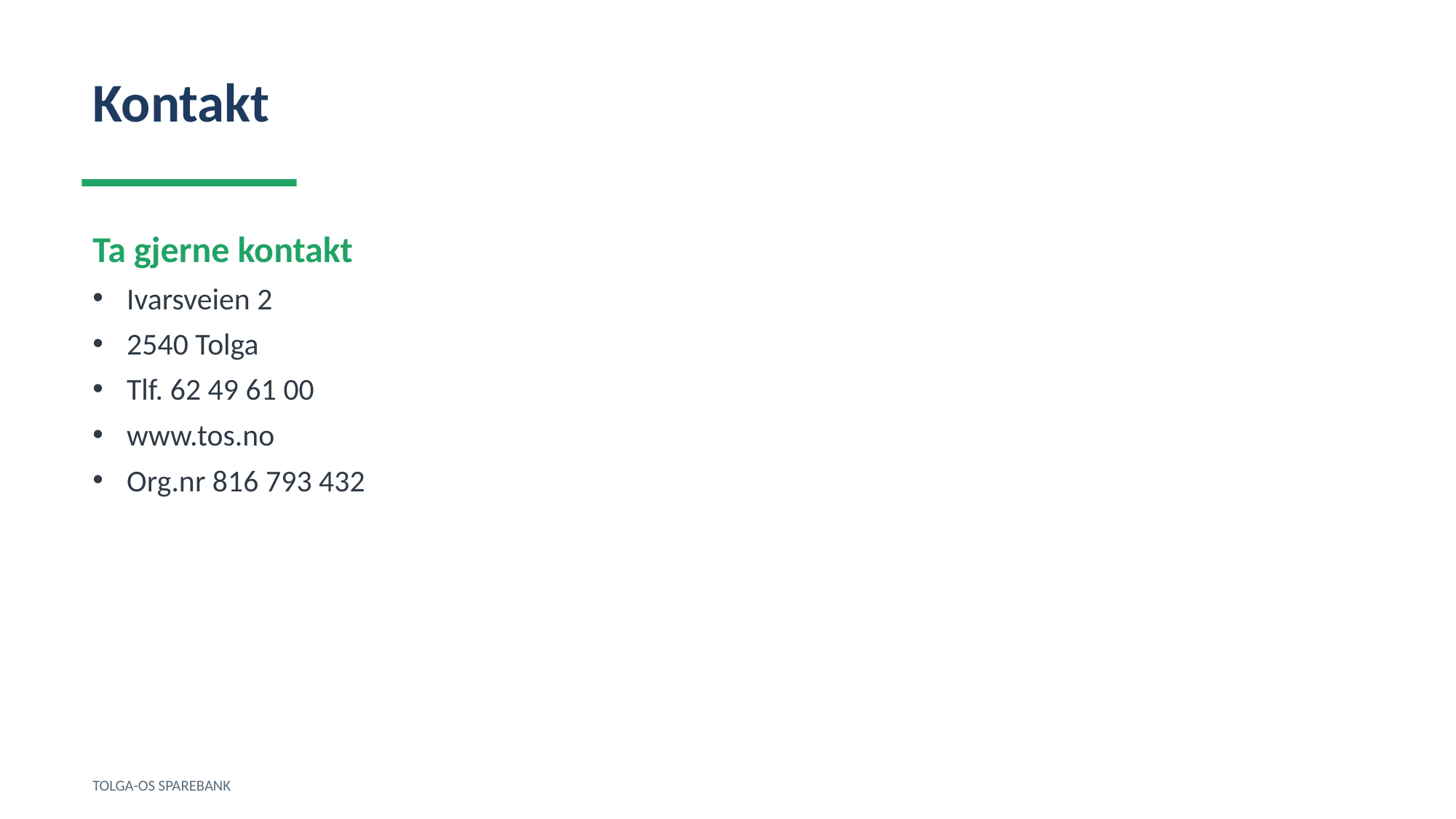

Kontakt

Ta gjerne kontakt
Ivarsveien 2
2540 Tolga
Tlf. 62 49 61 00
www.tos.no
Org.nr 816 793 432
TOLGA-OS SPAREBANK